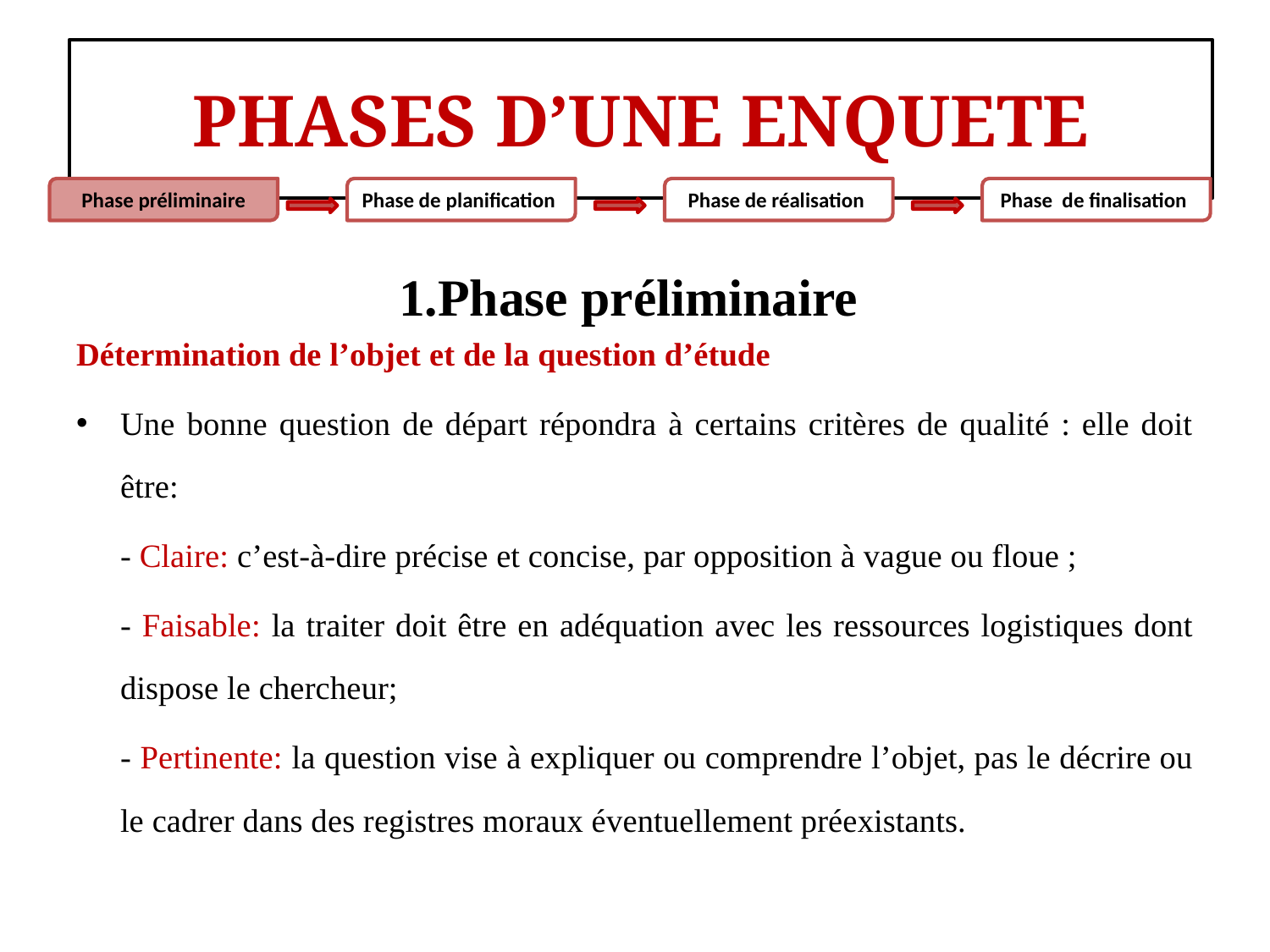

#
PHASES D’UNE ENQUETE
Phase préliminaire
Phase de planification
Phase de réalisation
Phase  de finalisation

1.Phase préliminaire
Détermination de l’objet et de la question d’étude
Une bonne question de départ répondra à certains critères de qualité : elle doit être:
 	- Claire: c’est-à-dire précise et concise, par opposition à vague ou floue ;
	- Faisable: la traiter doit être en adéquation avec les ressources logistiques dont dispose le chercheur;
	- Pertinente: la question vise à expliquer ou comprendre l’objet, pas le décrire ou le cadrer dans des registres moraux éventuellement préexistants.